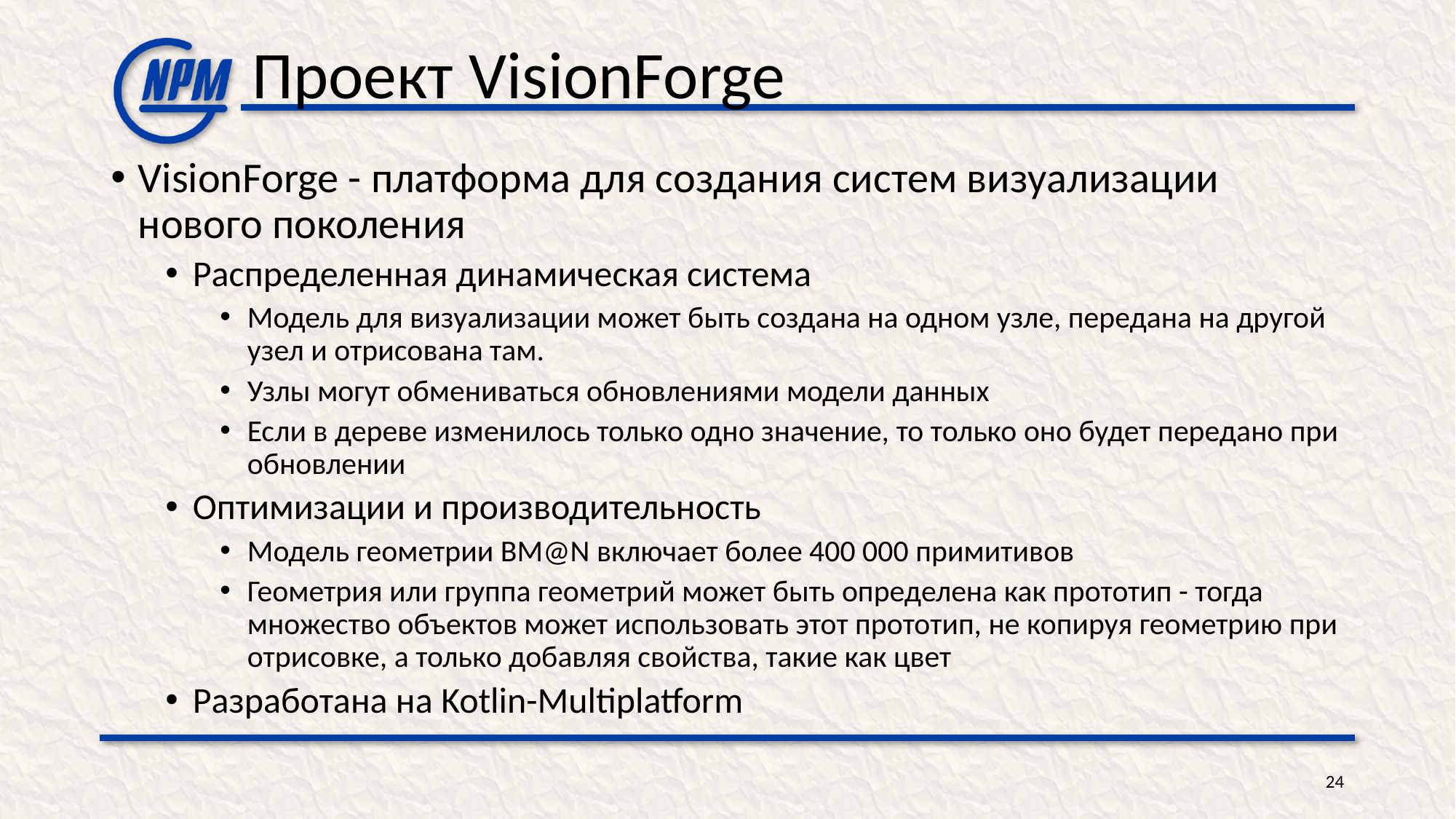

# Проект VisionForge
VisionForge - платформа для создания систем визуализации нового поколения
Распределенная динамическая система
Модель для визуализации может быть создана на одном узле, передана на другой узел и отрисована там.
Узлы могут обмениваться обновлениями модели данных
Если в дереве изменилось только одно значение, то только оно будет передано при обновлении
Оптимизации и производительность
Модель геометрии BM@N включает более 400 000 примитивов
Геометрия или группа геометрий может быть определена как прототип - тогда множество объектов может использовать этот прототип, не копируя геометрию при отрисовке, а только добавляя свойства, такие как цвет
Разработана на Kotlin-Multiplatform
24